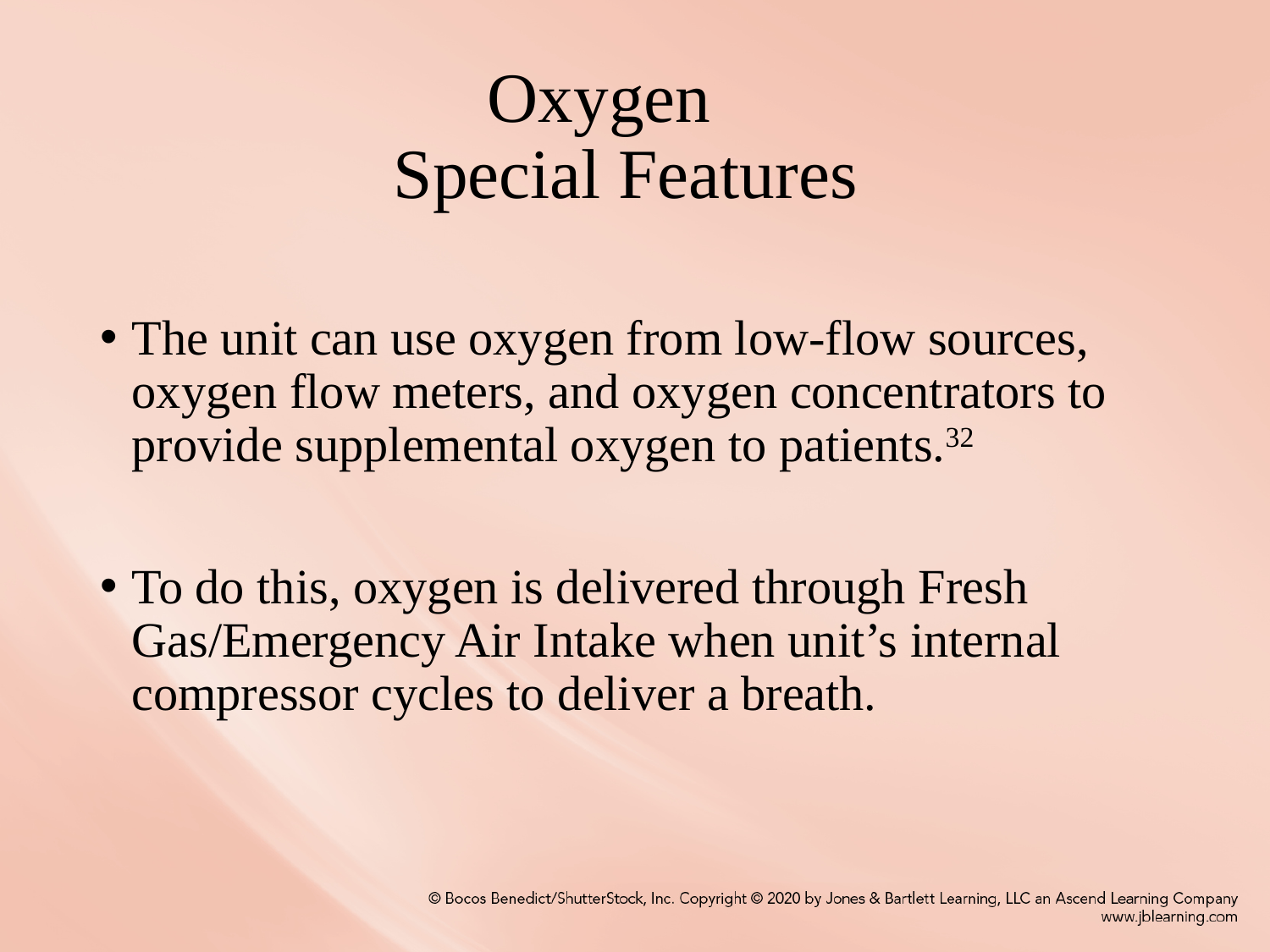

# Oxygen    Special Features
The unit can use oxygen from low-flow sources, oxygen flow meters, and oxygen concentrators to provide supplemental oxygen to patients.32

To do this, oxygen is delivered through Fresh Gas/Emergency Air Intake when unit’s internal compressor cycles to deliver a breath.